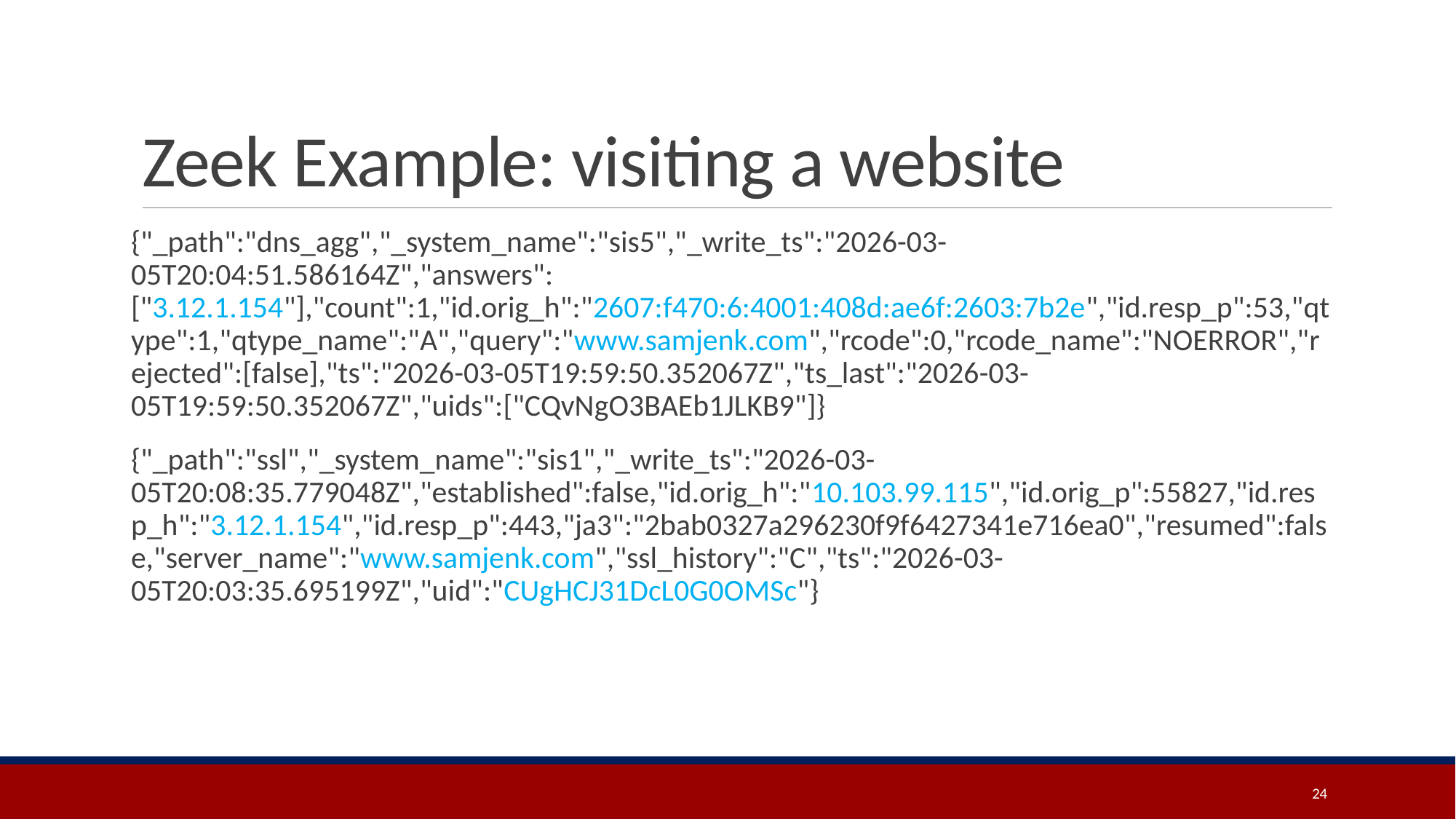

# Zeek Example: visiting a website
{"_path":"dns_agg","_system_name":"sis5","_write_ts":"2026-03-05T20:04:51.586164Z","answers":["3.12.1.154"],"count":1,"id.orig_h":"2607:f470:6:4001:408d:ae6f:2603:7b2e","id.resp_p":53,"qtype":1,"qtype_name":"A","query":"www.samjenk.com","rcode":0,"rcode_name":"NOERROR","rejected":[false],"ts":"2026-03-05T19:59:50.352067Z","ts_last":"2026-03-05T19:59:50.352067Z","uids":["CQvNgO3BAEb1JLKB9"]}
{"_path":"ssl","_system_name":"sis1","_write_ts":"2026-03-05T20:08:35.779048Z","established":false,"id.orig_h":"10.103.99.115","id.orig_p":55827,"id.resp_h":"3.12.1.154","id.resp_p":443,"ja3":"2bab0327a296230f9f6427341e716ea0","resumed":false,"server_name":"www.samjenk.com","ssl_history":"C","ts":"2026-03-05T20:03:35.695199Z","uid":"CUgHCJ31DcL0G0OMSc"}
24